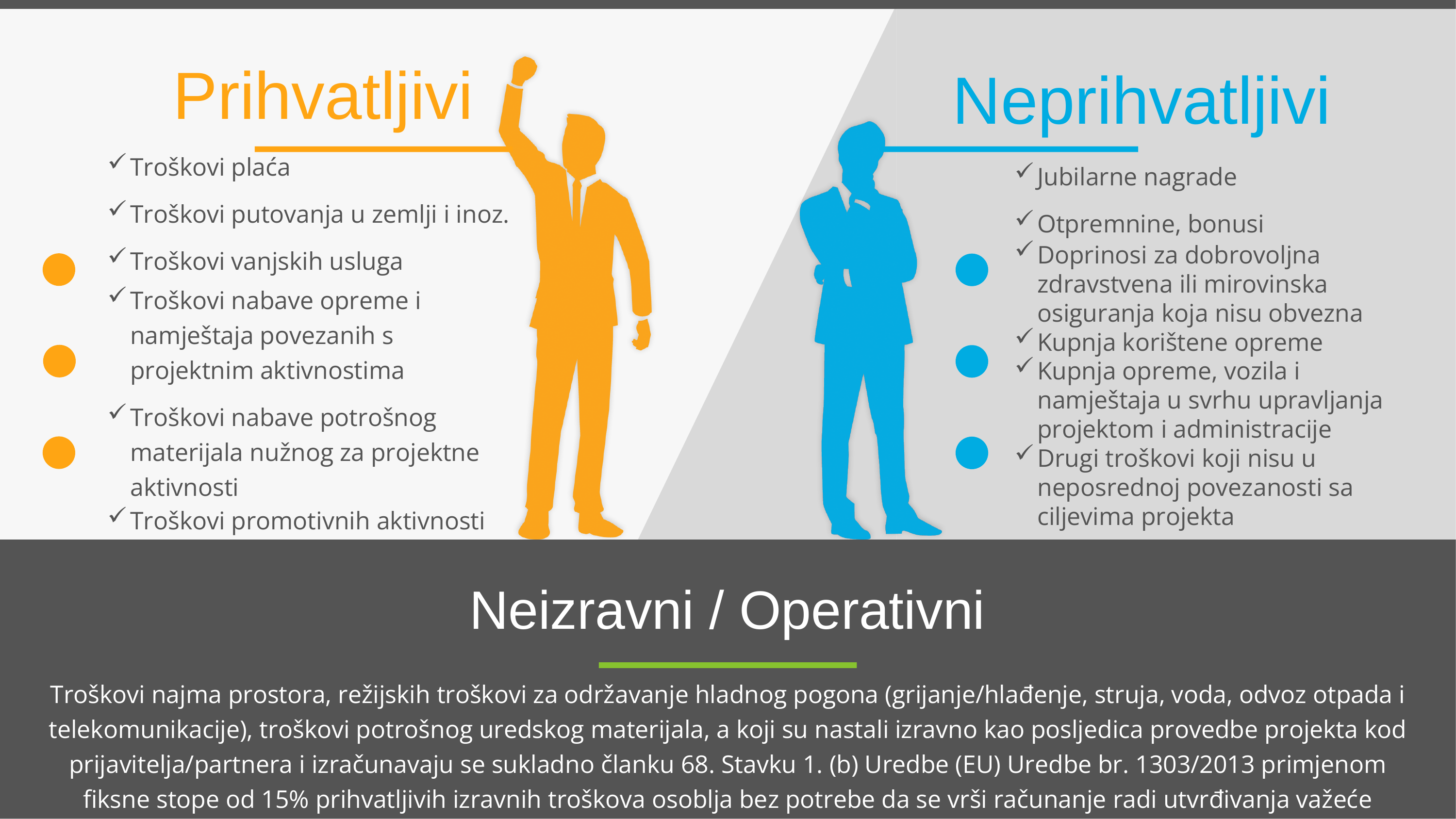

Prihvatljivi
Neprihvatljivi
Troškovi plaća
Troškovi putovanja u zemlji i inoz.
Troškovi vanjskih usluga
Jubilarne nagrade
Otpremnine, bonusi
Doprinosi za dobrovoljna zdravstvena ili mirovinska osiguranja koja nisu obvezna
Kupnja korištene opreme
Troškovi nabave opreme i namještaja povezanih s projektnim aktivnostima
Troškovi nabave potrošnog materijala nužnog za projektne aktivnosti
Kupnja opreme, vozila i namještaja u svrhu upravljanja projektom i administracije
Drugi troškovi koji nisu u neposrednoj povezanosti sa ciljevima projekta
Troškovi promotivnih aktivnosti
# Neizravni / Operativni
Troškovi najma prostora, režijskih troškovi za održavanje hladnog pogona (grijanje/hlađenje, struja, voda, odvoz otpada i telekomunikacije), troškovi potrošnog uredskog materijala, a koji su nastali izravno kao posljedica provedbe projekta kod prijavitelja/partnera i izračunavaju se sukladno članku 68. Stavku 1. (b) Uredbe (EU) Uredbe br. 1303/2013 primjenom fiksne stope od 15% prihvatljivih izravnih troškova osoblja bez potrebe da se vrši računanje radi utvrđivanja važeće stope.